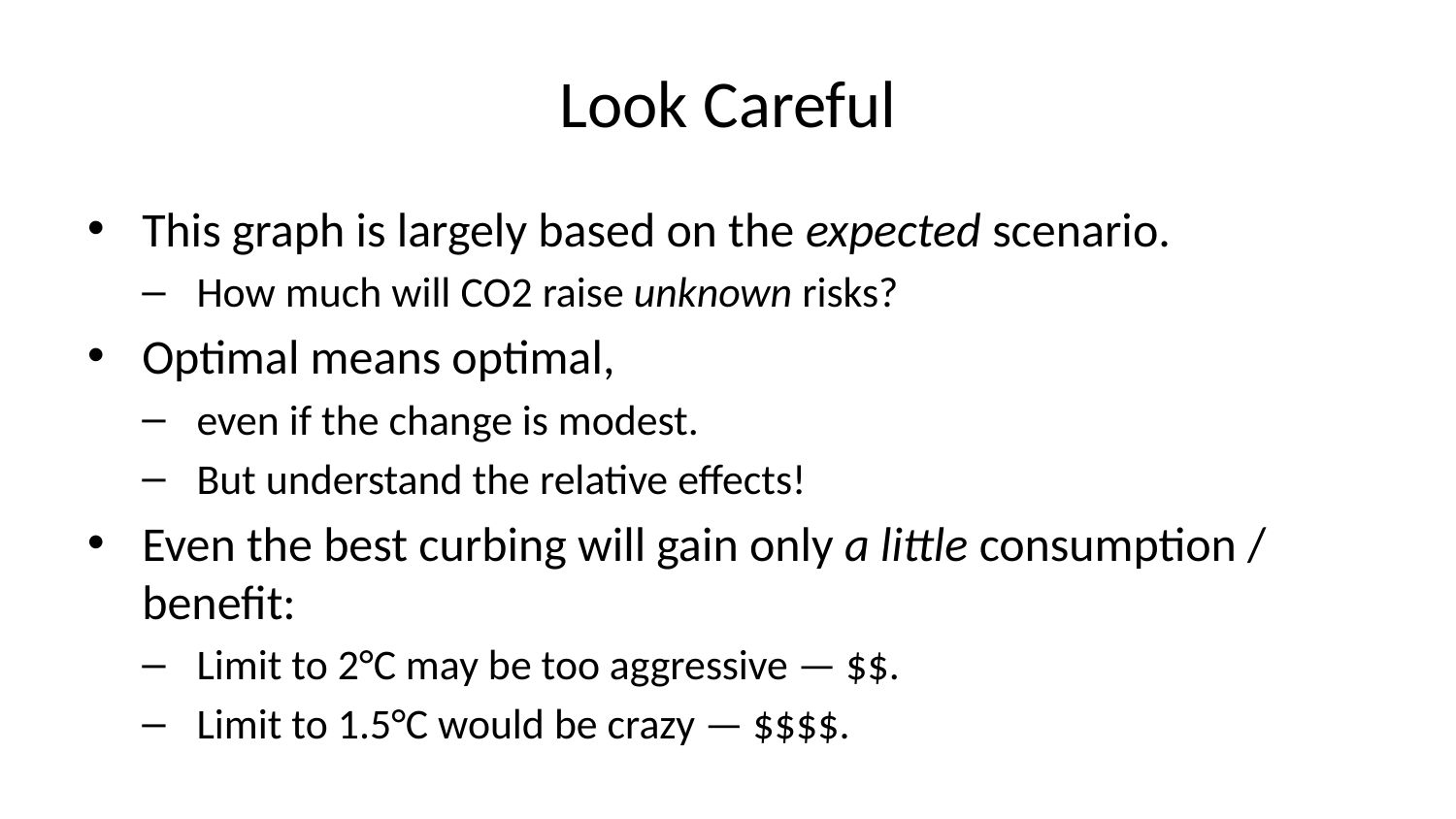

# Look Careful
This graph is largely based on the expected scenario.
How much will CO2 raise unknown risks?
Optimal means optimal,
even if the change is modest.
But understand the relative effects!
Even the best curbing will gain only a little consumption / benefit:
Limit to 2°C may be too aggressive — $$.
Limit to 1.5°C would be crazy — $$$$.